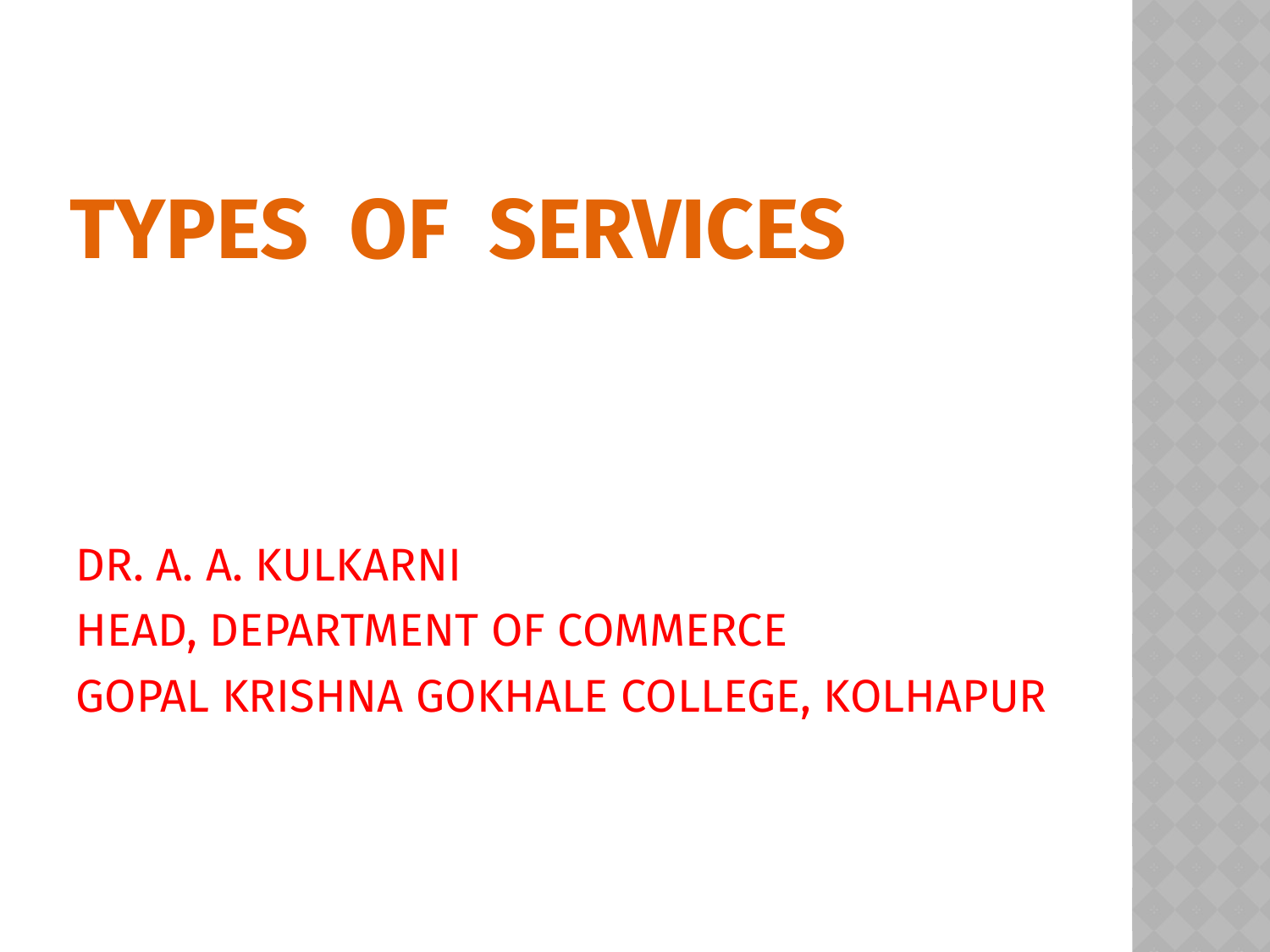

# TYPES  OF  SERVICES
DR. A. A. KULKARNI
HEAD, DEPARTMENT OF COMMERCE
GOPAL KRISHNA GOKHALE COLLEGE, KOLHAPUR